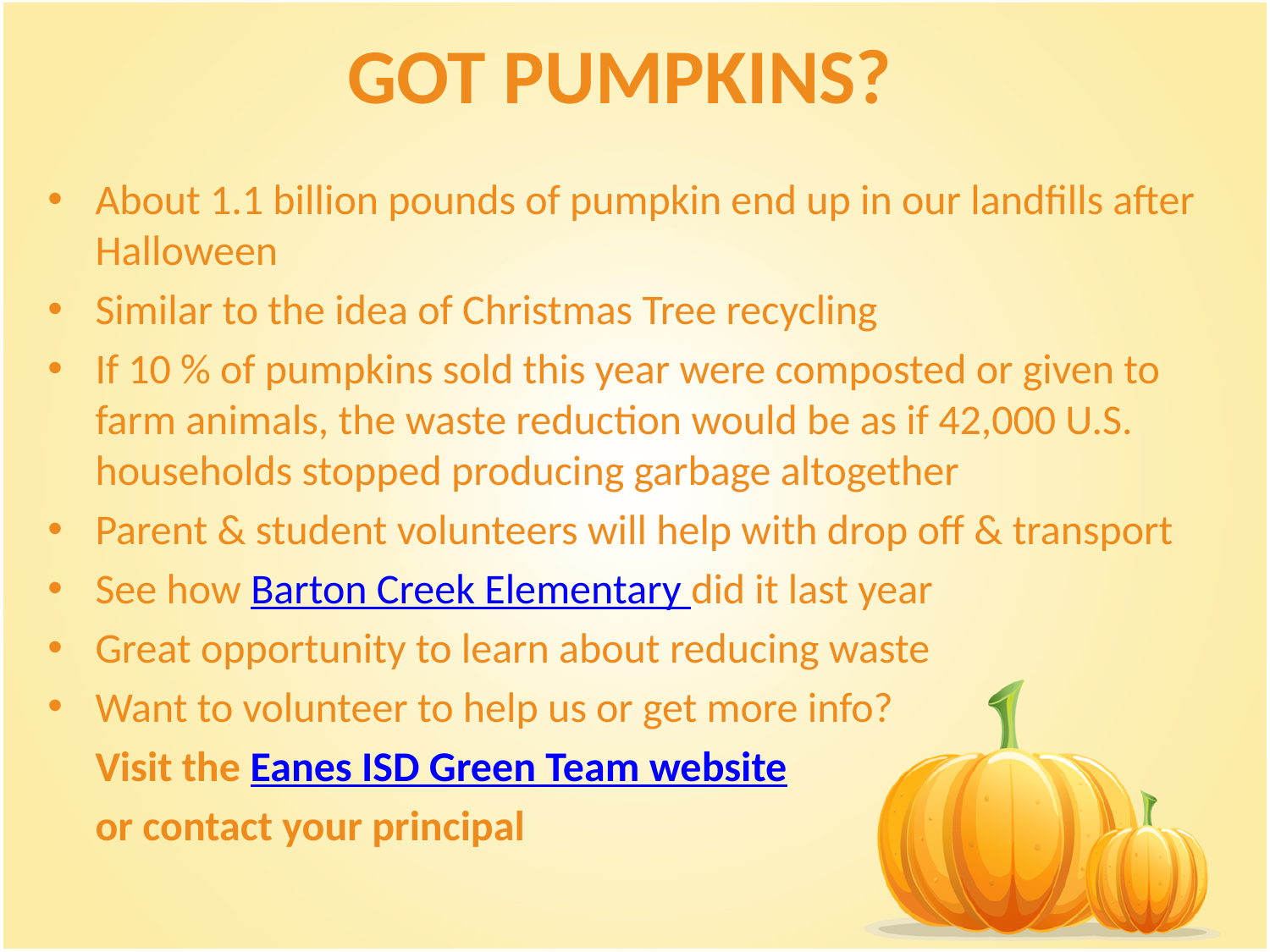

GOT PUMPKINS?
About 1.1 billion pounds of pumpkin end up in our landfills after Halloween
Similar to the idea of Christmas Tree recycling
If 10 % of pumpkins sold this year were composted or given to farm animals, the waste reduction would be as if 42,000 U.S. households stopped producing garbage altogether
Parent & student volunteers will help with drop off & transport
See how Barton Creek Elementary did it last year
Great opportunity to learn about reducing waste
Want to volunteer to help us or get more info?
	Visit the Eanes ISD Green Team website
	or contact your principal